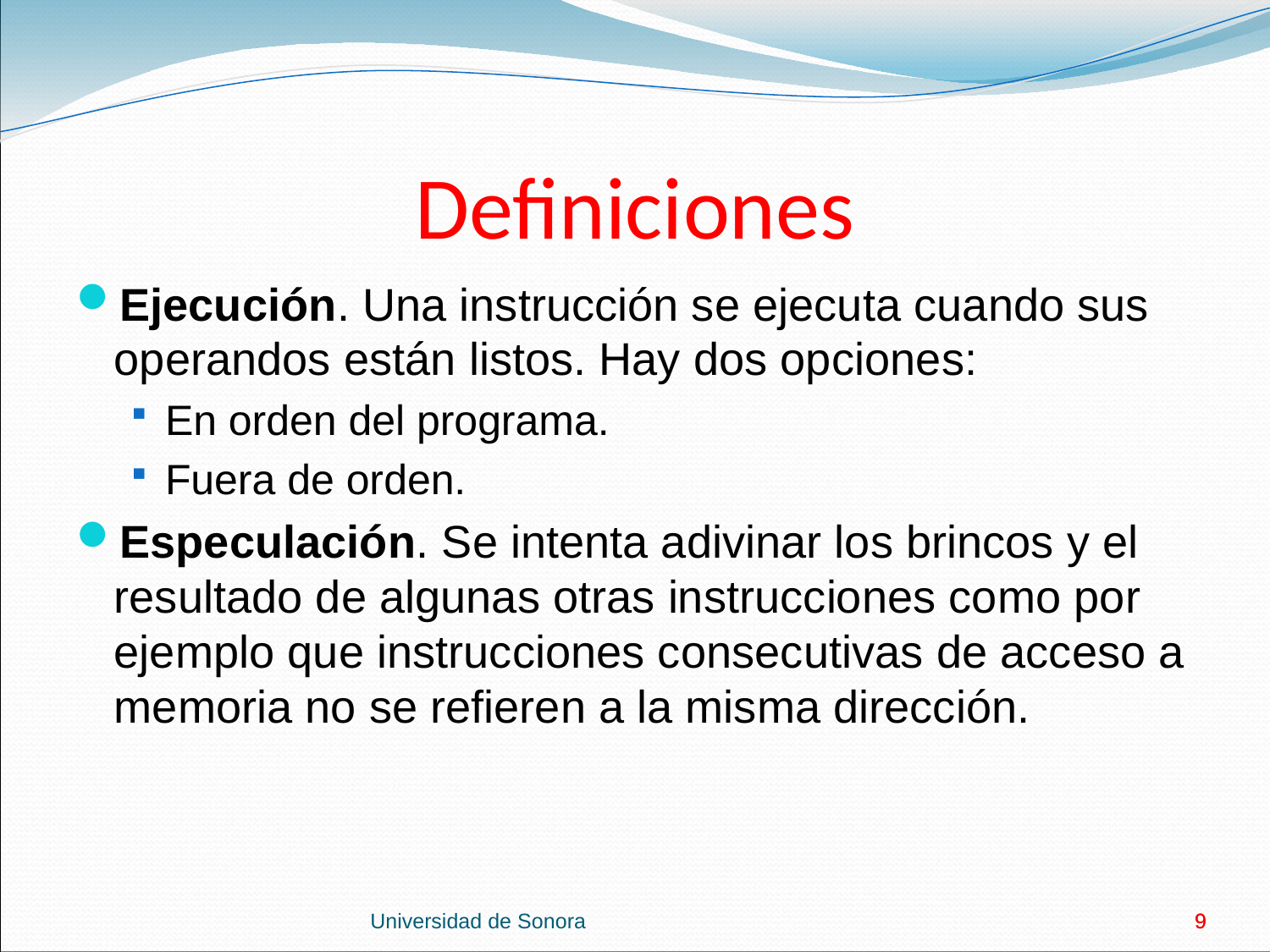

# Definiciones
Ejecución. Una instrucción se ejecuta cuando sus operandos están listos. Hay dos opciones:
En orden del programa.
Fuera de orden.
Especulación. Se intenta adivinar los brincos y el resultado de algunas otras instrucciones como por ejemplo que instrucciones consecutivas de acceso a memoria no se refieren a la misma dirección.

Universidad de Sonora

9
9